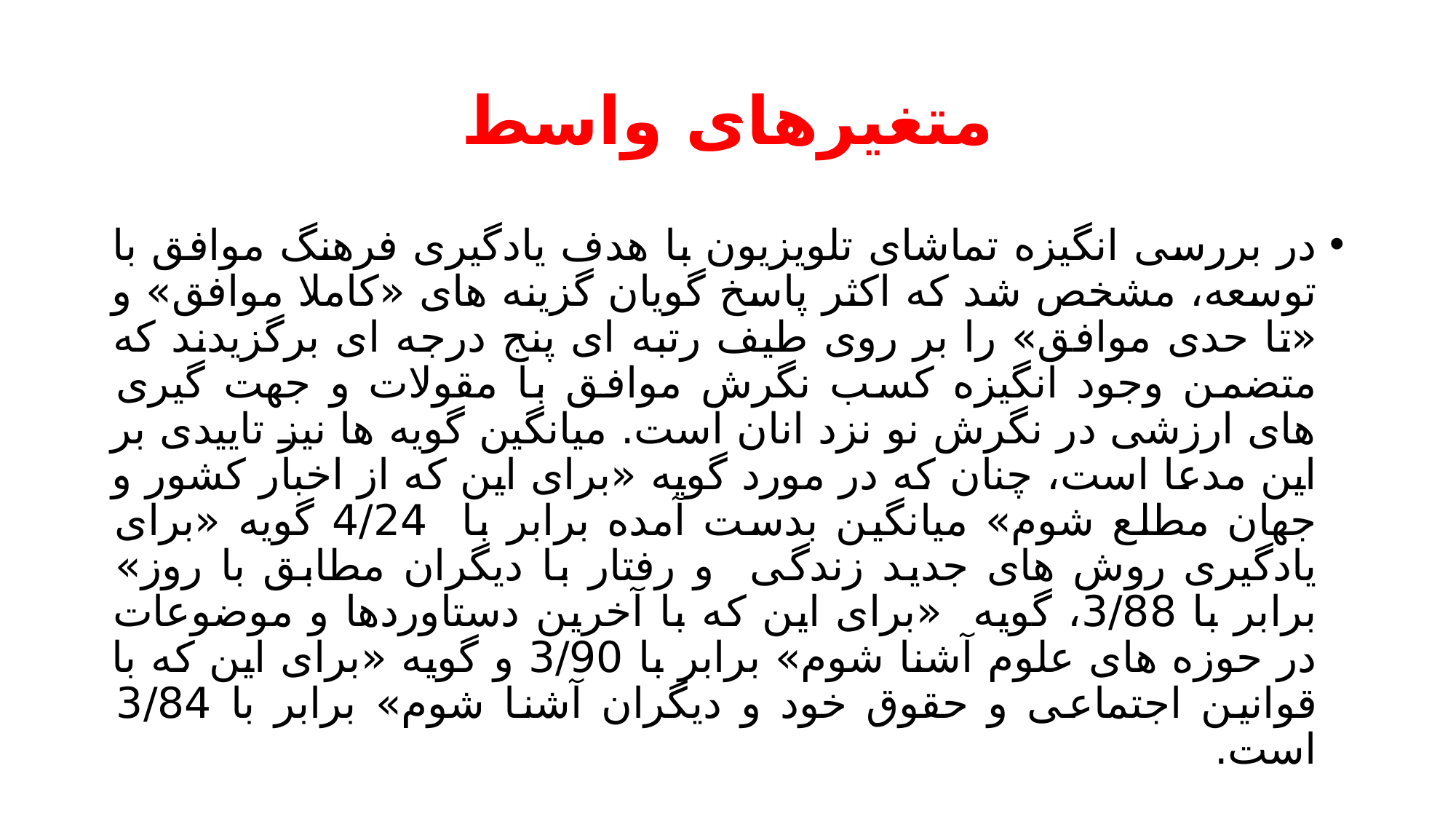

# متغیرهای واسط
در بررسی انگیزه تماشای تلویزیون با هدف یادگیری فرهنگ موافق با توسعه، مشخص شد که اکثر پاسخ گویان گزینه های «کاملا موافق» و «تا حدی موافق» را بر روی طیف رتبه ای پنج درجه ای برگزیدند که متضمن وجود انگیزه کسب نگرش موافق با مقولات و جهت گیری های ارزشی در نگرش نو نزد انان است. میانگین گویه ها نیز تاییدی بر این مدعا است، چنان که در مورد گویه «برای این که از اخبار کشور و جهان مطلع شوم» میانگین بدست آمده برابر با  4/24 گویه «برای یادگیری روش های جدید زندگی  و رفتار با دیگران مطابق با روز» برابر با 3/88، گویه  «برای این که با آخرین دستاوردها و موضوعات در حوزه های علوم آشنا شوم» برابر با 3/90 و گویه «برای این که با قوانین اجتماعی و حقوق خود و دیگران آشنا شوم» برابر با 3/84 است.